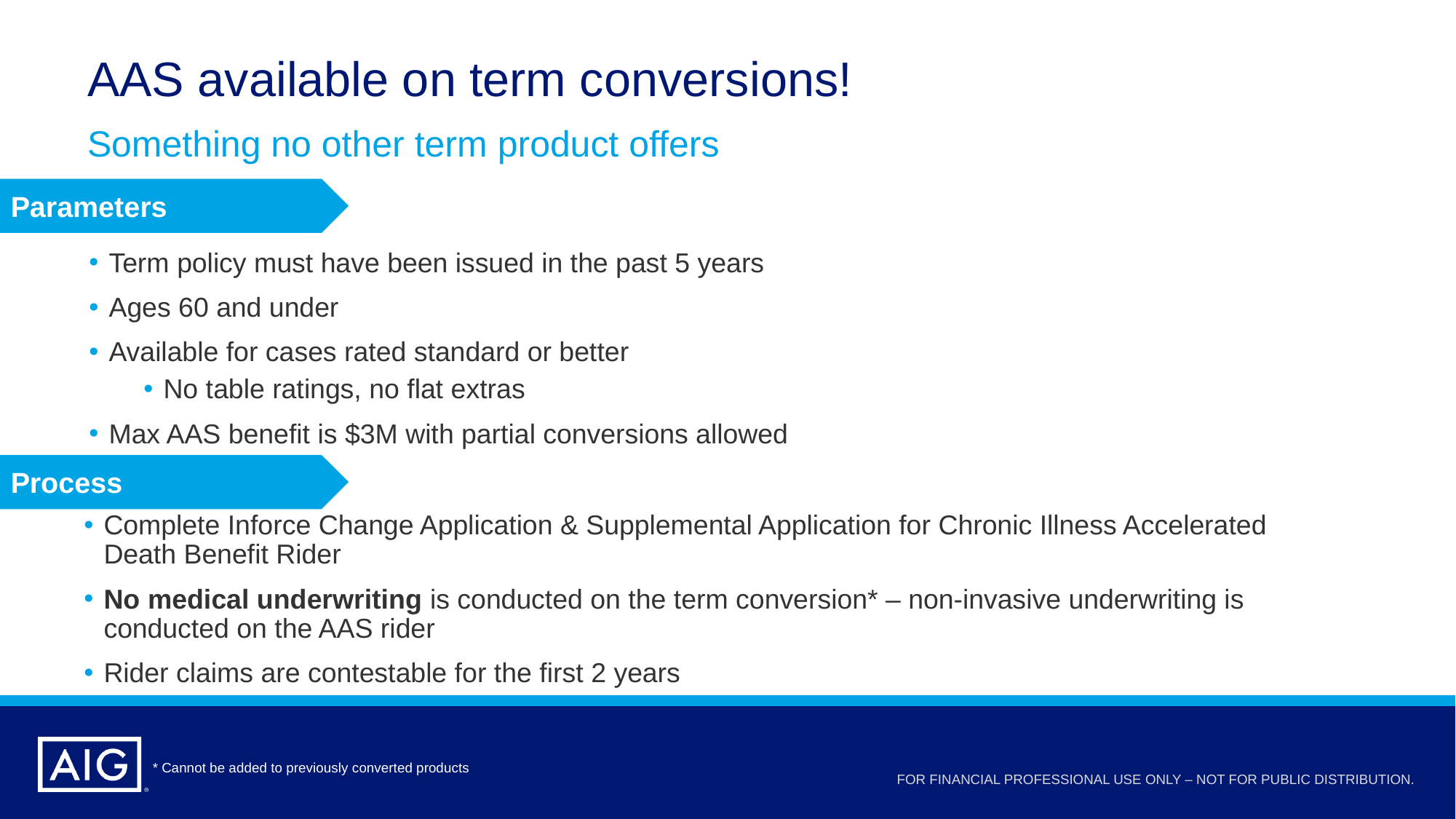

# AAS available on term conversions!
Something no other term product offers
Parameters
Term policy must have been issued in the past 5 years
Ages 60 and under
Available for cases rated standard or better
No table ratings, no flat extras
Max AAS benefit is $3M with partial conversions allowed
Process
Complete Inforce Change Application & Supplemental Application for Chronic Illness Accelerated Death Benefit Rider
No medical underwriting is conducted on the term conversion* – non-invasive underwriting is conducted on the AAS rider
Rider claims are contestable for the first 2 years
* Cannot be added to previously converted products